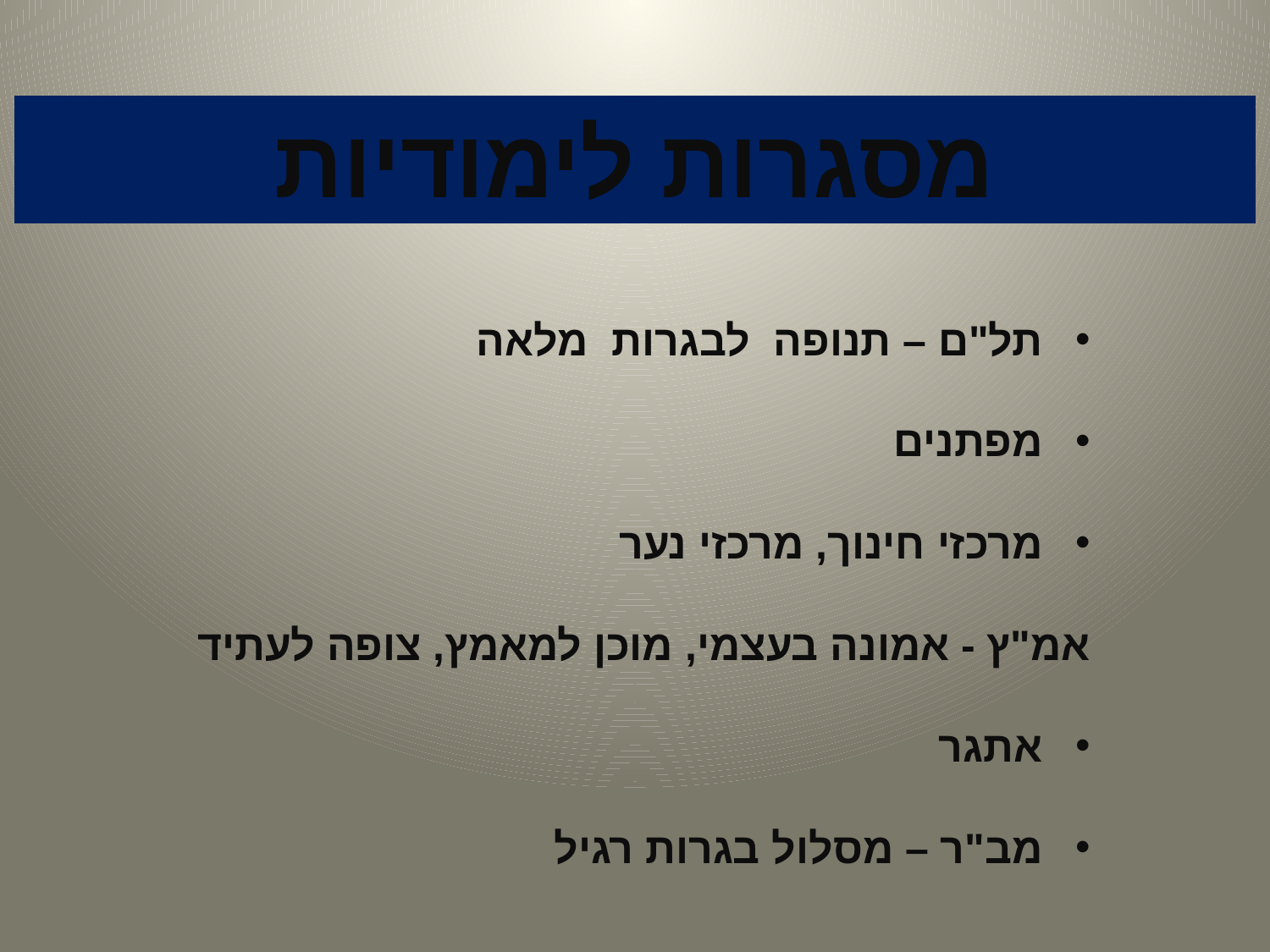

מסגרות לימודיות
תל"ם – תנופה  לבגרות  מלאה
מפתנים
מרכזי חינוך, מרכזי נער
אמ"ץ - אמונה בעצמי, מוכן למאמץ, צופה לעתיד
אתגר
מב"ר – מסלול בגרות רגיל